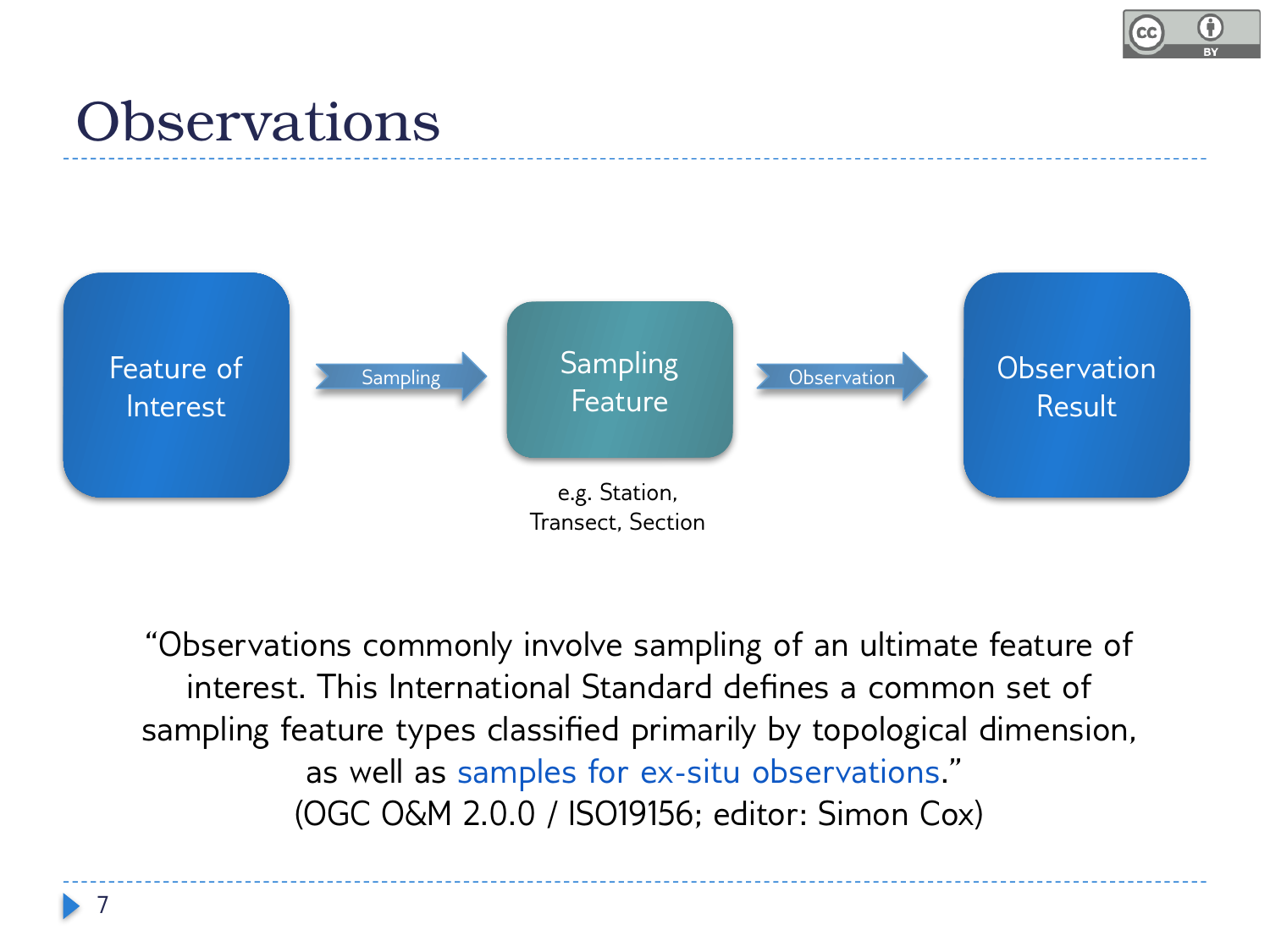

# Observations
Feature of Interest
Observation Result
Sampling Feature
Sampling
Observation
e.g. Station,
Transect, Section
“Observations commonly involve sampling of an ultimate feature of interest. This International Standard defines a common set of sampling feature types classified primarily by topological dimension, as well as samples for ex-situ observations.”
(OGC O&M 2.0.0 / ISO19156; editor: Simon Cox)
7